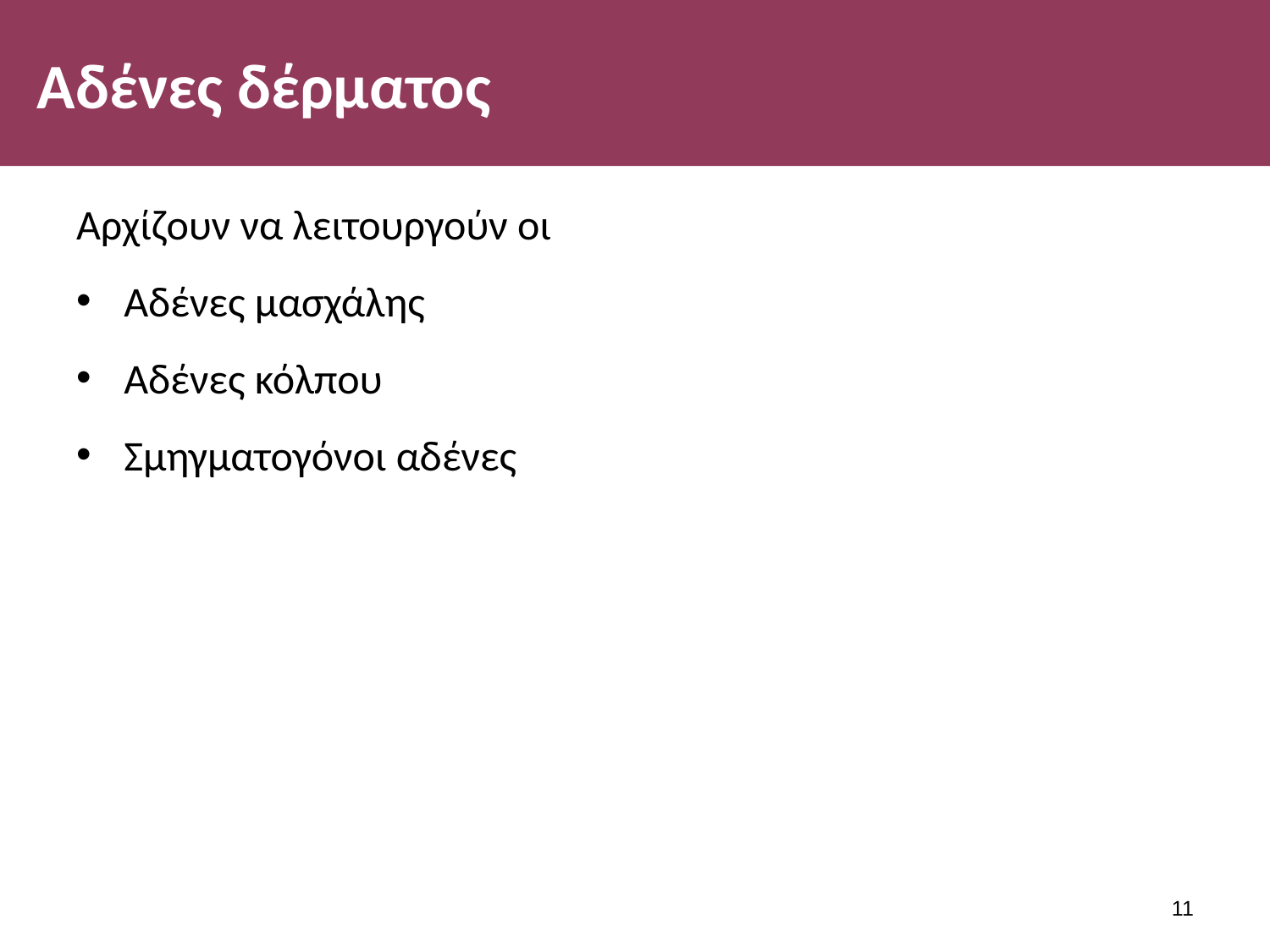

# Αδένες δέρματος
Αρχίζουν να λειτουργούν οι
Αδένες μασχάλης
Αδένες κόλπου
Σμηγματογόνοι αδένες
11